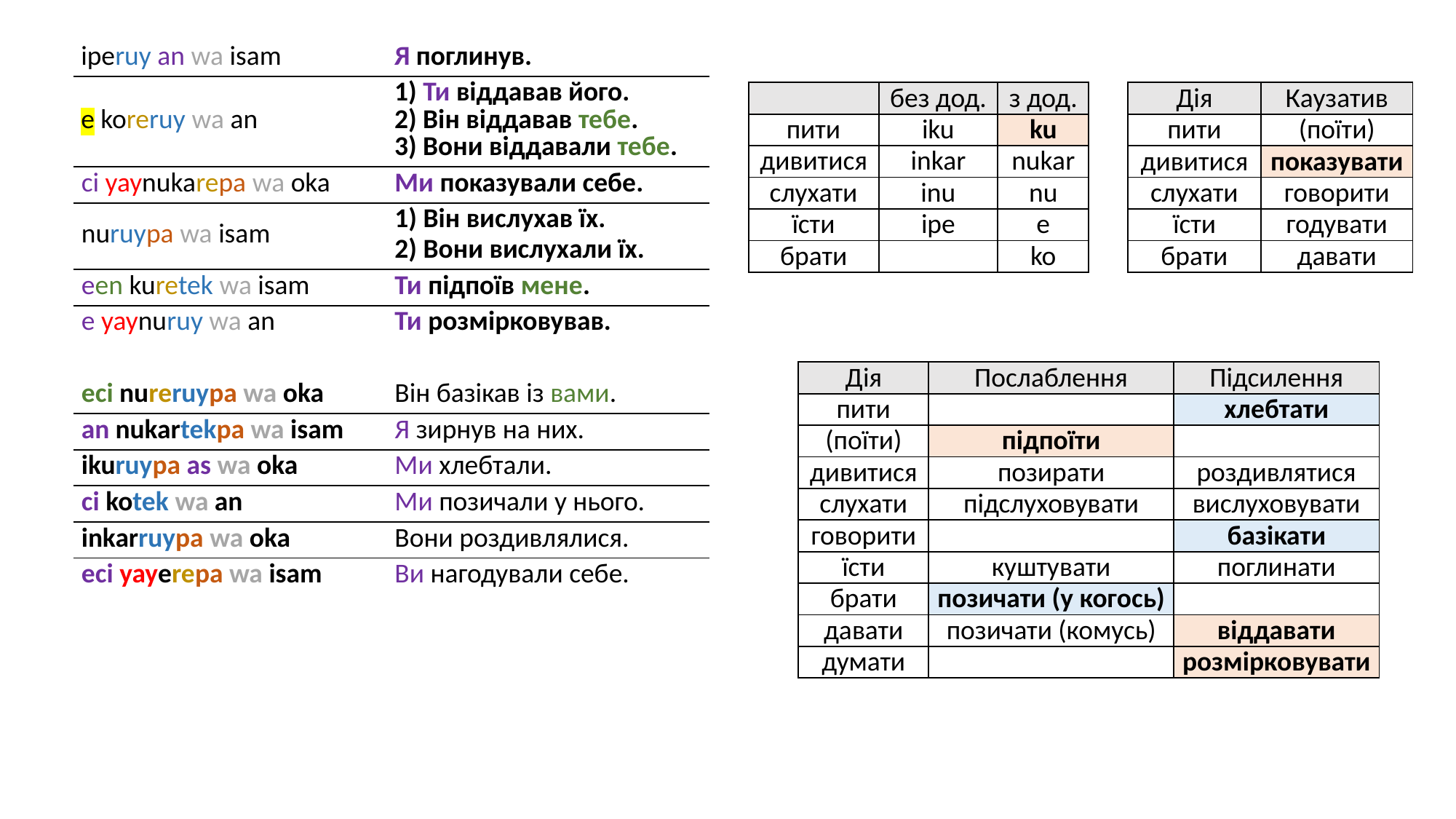

| iperuy an wa isam | Я поглинув. |
| --- | --- |
| e koreruy wa an | 1) Ти віддавав його. 2) Він віддавав тебе. 3) Вони віддавали тебе. |
| ci yaynukarepa wa oka | Ми показували себе. |
| nuruypa wa isam | 1) Він вислухав їх. 2) Вони вислухали їх. |
| een kuretek wa isam | Ти підпоїв мене. |
| e yaynuruy wa an | Ти розмірковував. |
|  |  |
| eci nureruypa wa oka | Він базікав із вами. |
| an nukartekpa wa isam | Я зирнув на них. |
| ikuruypa as wa oka | Ми хлебтали. |
| ci kotek wa an | Ми позичали у нього. |
| inkarruypa wa oka | Вони роздивлялися. |
| eci yayerepa wa isam | Ви нагодували себе. |
|  | без дод. | з дод. |
| --- | --- | --- |
| пити | iku | ku |
| дивитися | inkar | nukar |
| слухати | inu | nu |
| їсти | ipe | e |
| брати |  | ko |
| Дія | Каузатив |
| --- | --- |
| пити | (поїти) |
| дивитися | показувати |
| слухати | говорити |
| їсти | годувати |
| брати | давати |
| Дія | Послаблення | Підсилення |
| --- | --- | --- |
| пити |  | хлебтати |
| (поїти) | підпоїти |  |
| дивитися | позирати | роздивлятися |
| слухати | підслуховувати | вислуховувати |
| говорити |  | базікати |
| їсти | куштувати | поглинати |
| брати | позичати (у когось) |  |
| давати | позичати (комусь) | віддавати |
| думати |  | розмірковувати |